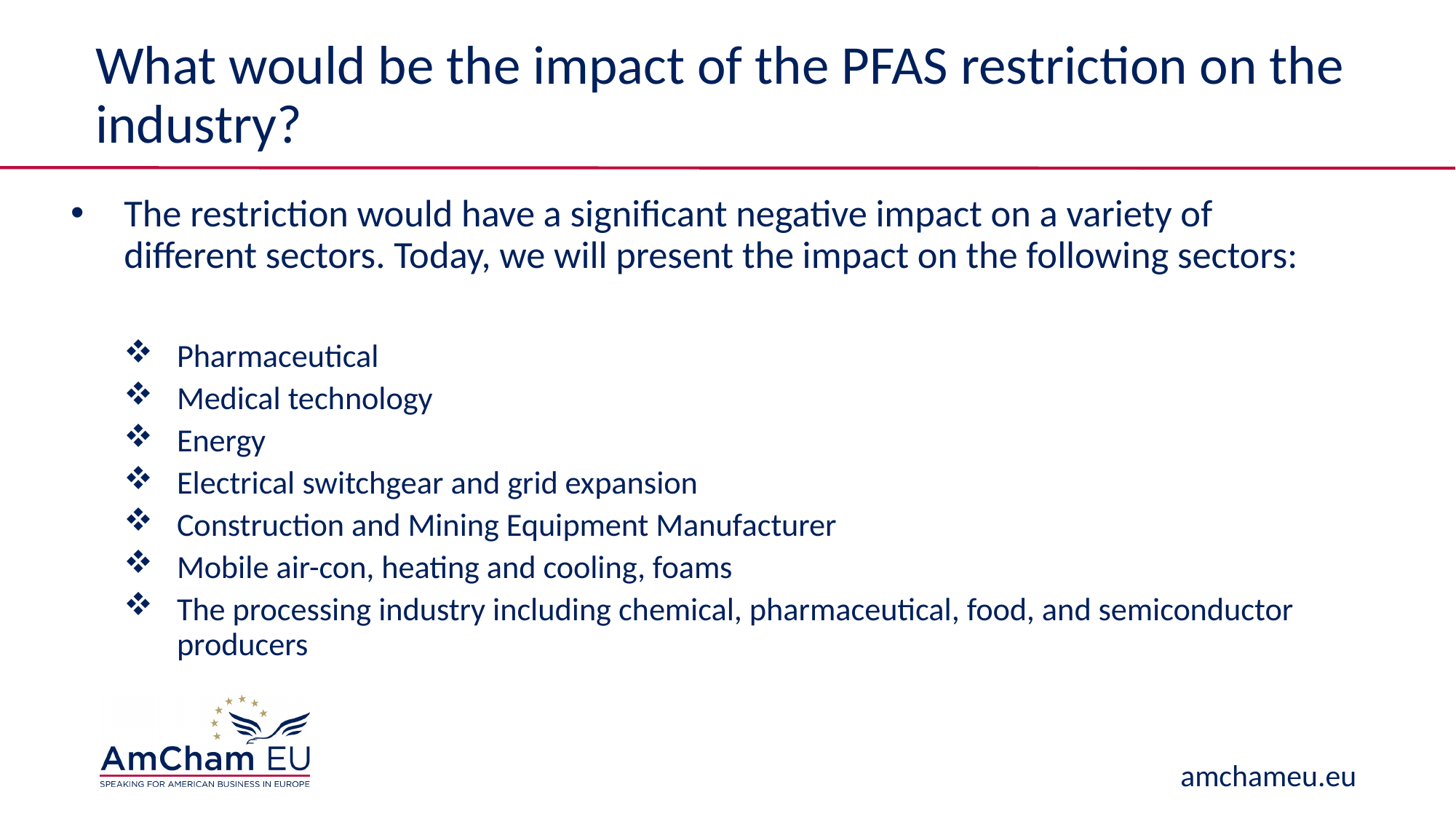

# What would be the impact of the PFAS restriction on the industry?
The restriction would have a significant negative impact on a variety of different sectors. Today, we will present the impact on the following sectors:

Pharmaceutical
Medical technology
Energy
Electrical switchgear and grid expansion
Construction and Mining Equipment Manufacturer
Mobile air-con, heating and cooling, foams
The processing industry including chemical, pharmaceutical, food, and semiconductor producers